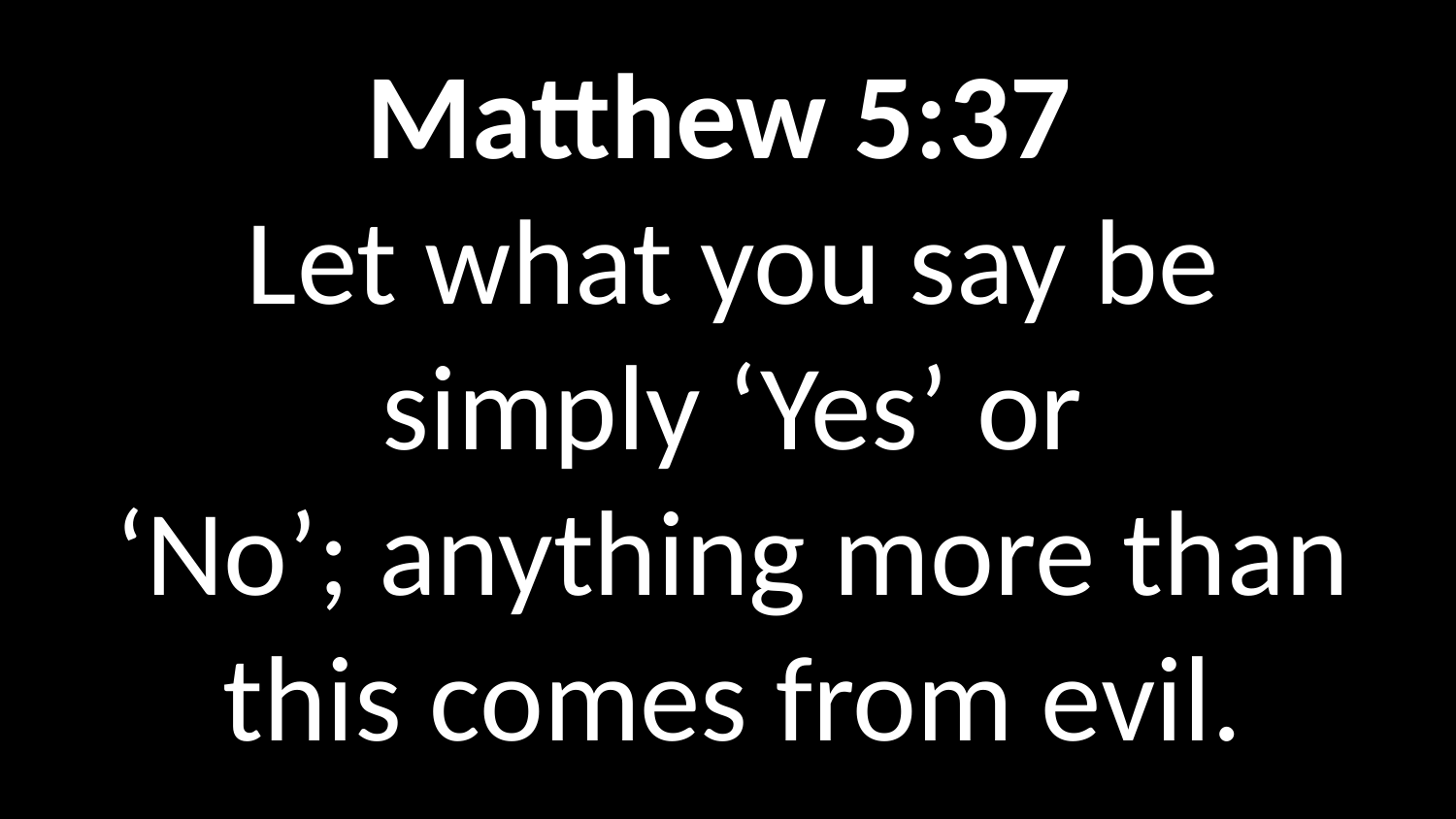

Matthew 5:37
Let what you say be simply ‘Yes’ or ‘No’; anything more than this comes from evil.